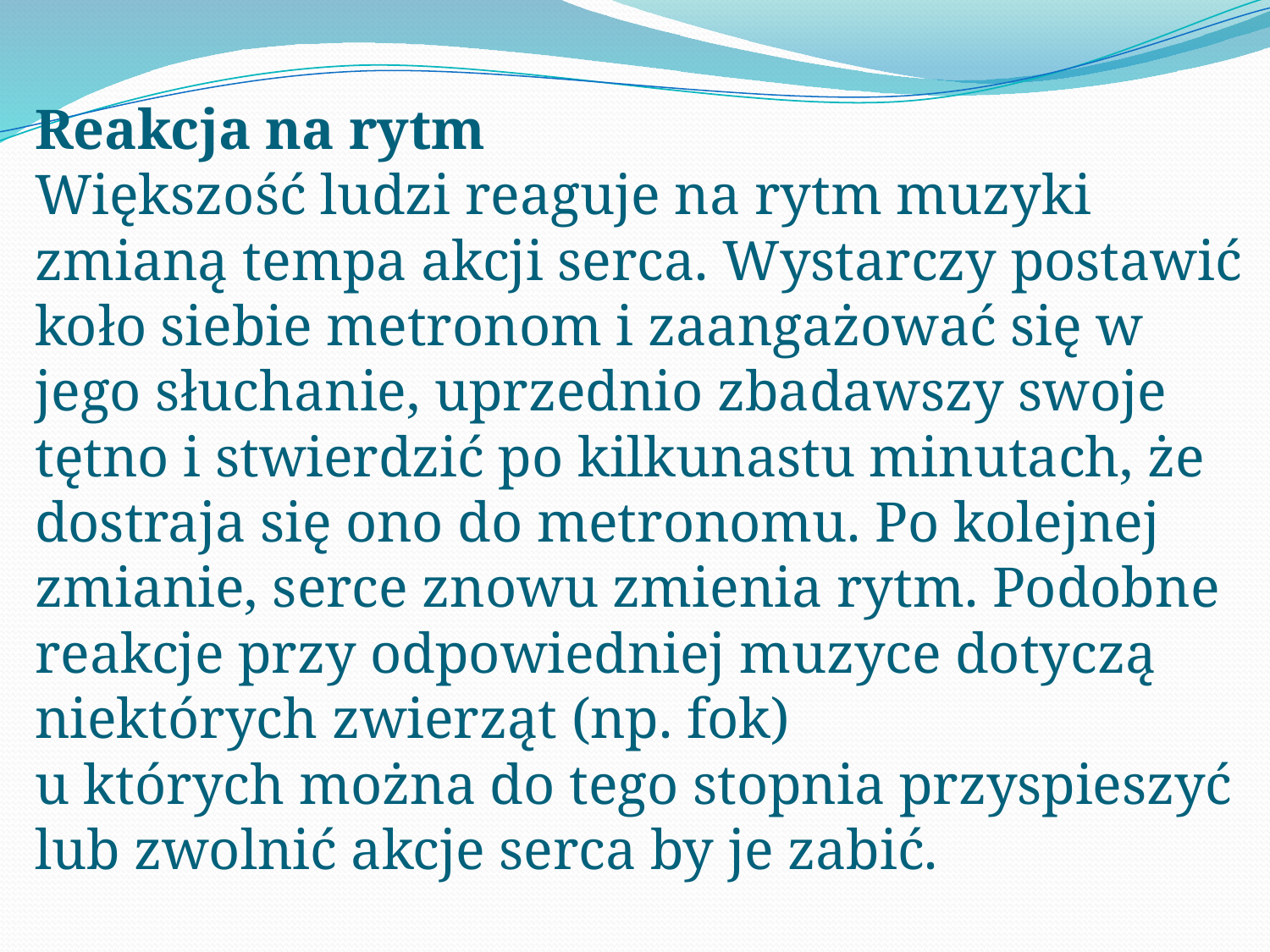

# Reakcja na rytm Większość ludzi reaguje na rytm muzyki zmianą tempa akcji serca. Wystarczy postawić koło siebie metronom i zaangażować się w jego słuchanie, uprzednio zbadawszy swoje tętno i stwierdzić po kilkunastu minutach, że dostraja się ono do metronomu. Po kolejnej zmianie, serce znowu zmienia rytm. Podobne reakcje przy odpowiedniej muzyce dotyczą niektórych zwierząt (np. fok) u których można do tego stopnia przyspieszyć lub zwolnić akcje serca by je zabić.